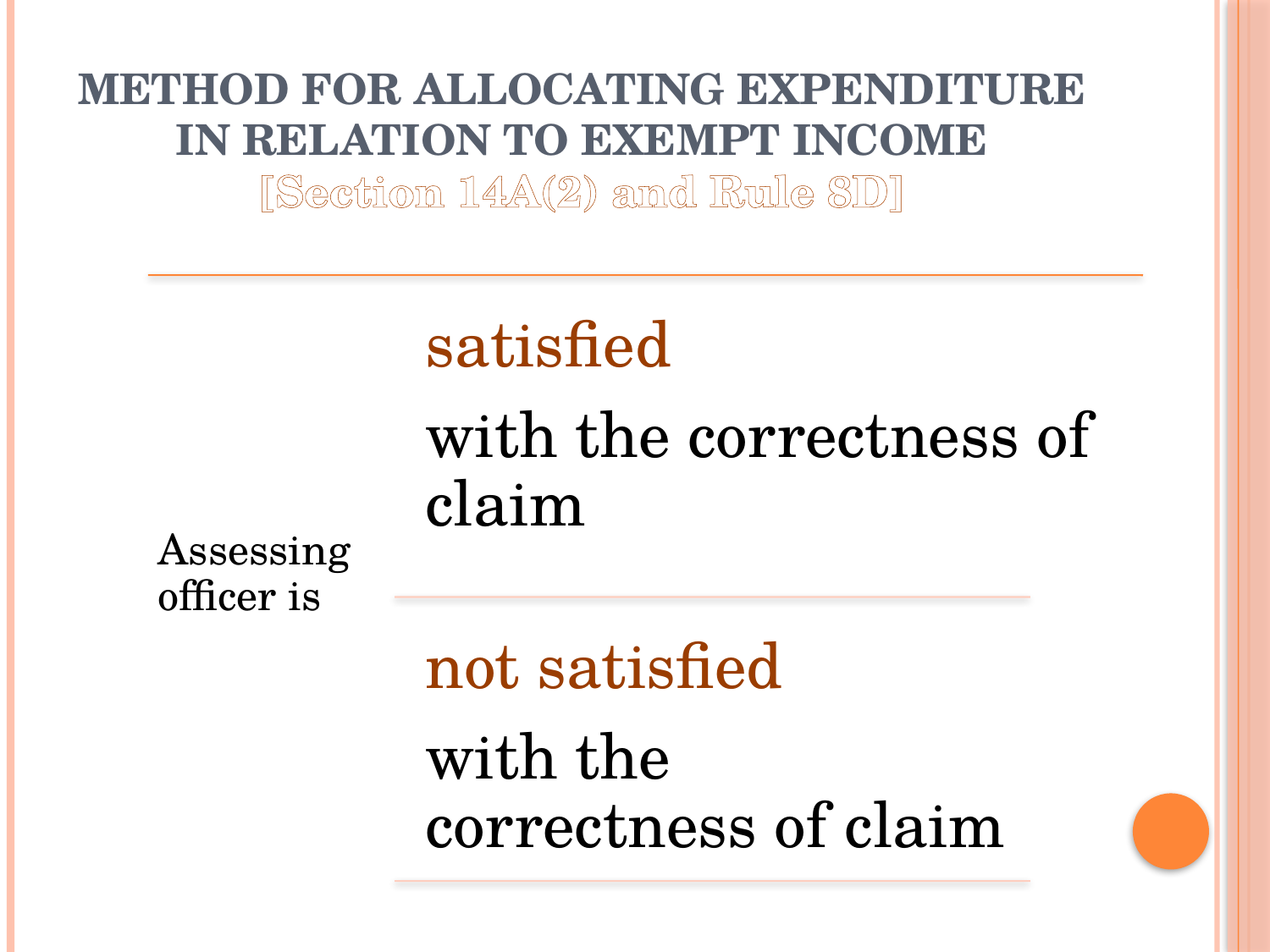

# Method for Allocating expenditure in relation to exempt income [Section 14A(2) and Rule 8D]

Assessing officer is
satisfied
with the correctness of claim
not satisfied
with the correctness of claim